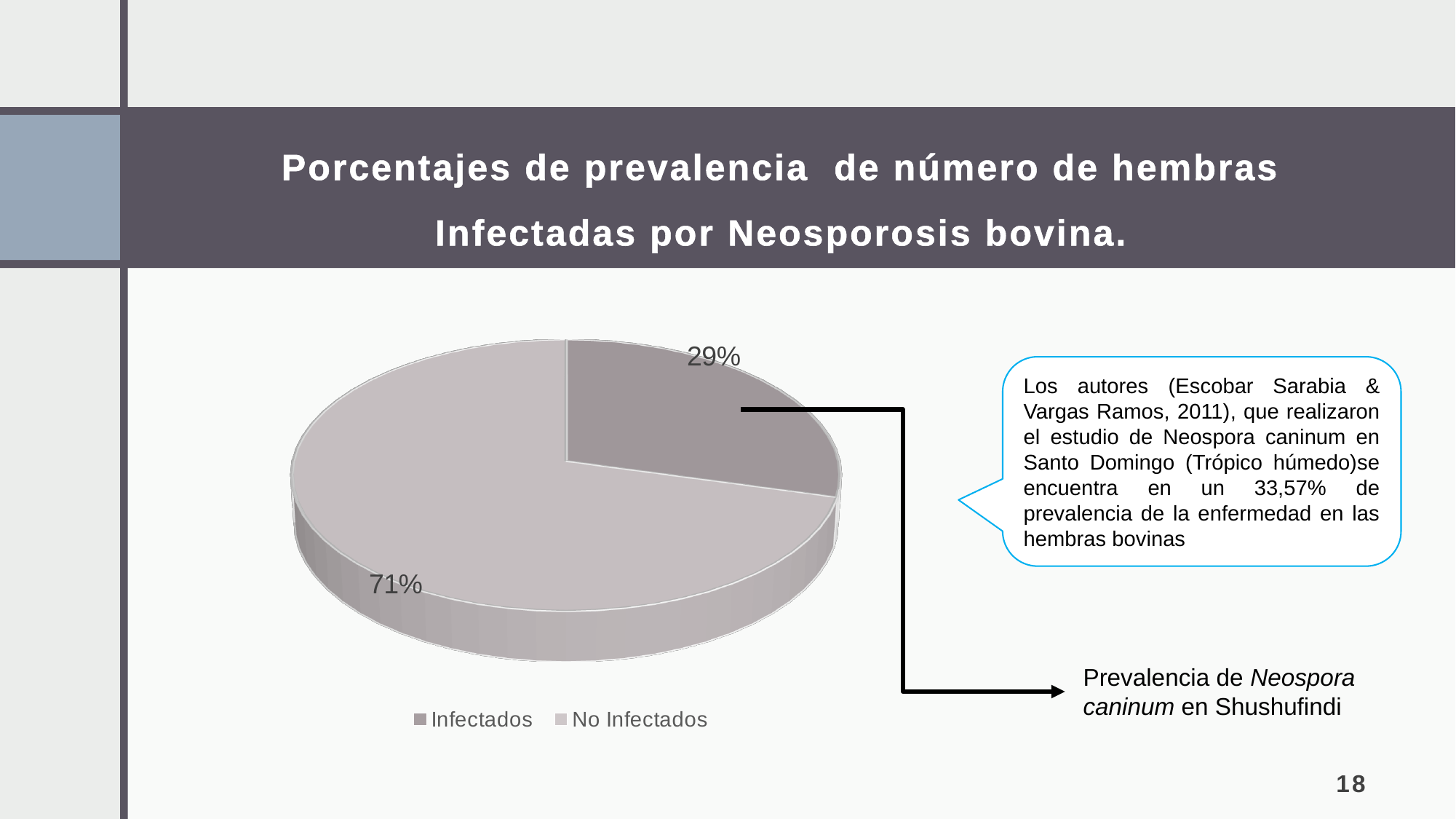

# Porcentajes de prevalencia  de número de hembras Infectadas por Neosporosis bovina.

[unsupported chart]

Los autores (Escobar Sarabia & Vargas Ramos, 2011), que realizaron el estudio de Neospora caninum en Santo Domingo (Trópico húmedo)se encuentra en un 33,57% de prevalencia de la enfermedad en las hembras bovinas
Prevalencia de Neospora caninum en Shushufindi
18